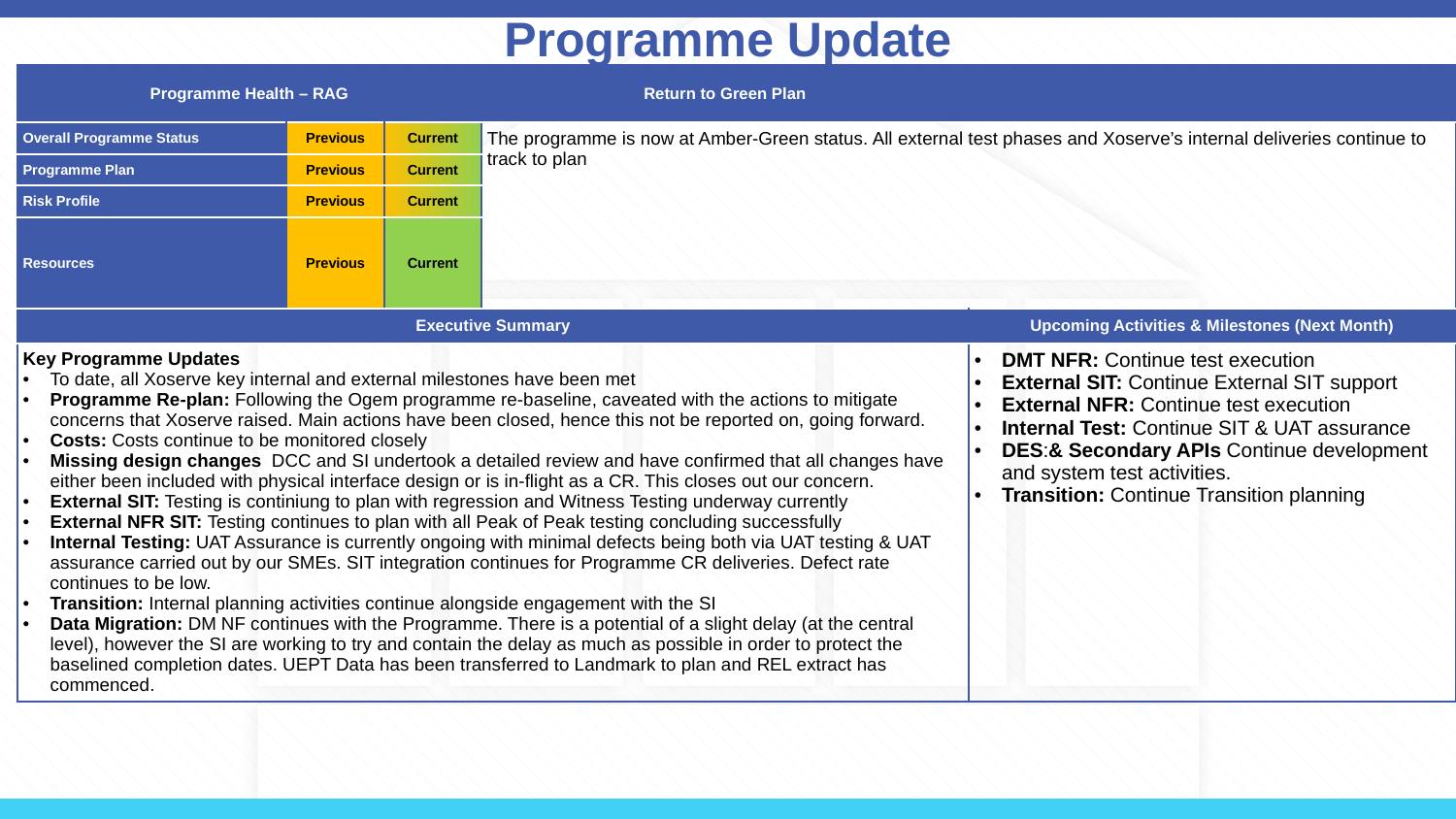

Programme Update
| Programme Health – RAG |  |  | Return to Green Plan |  |
| --- | --- | --- | --- | --- |
| Overall Programme Status | Previous | Current | The programme is now at Amber-Green status. All external test phases and Xoserve’s internal deliveries continue to track to plan |  |
| Programme Plan | Previous | Current |  |  |
| Risk Profile | Previous | Current |  |  |
| Resources | Previous | Current |  |  |
| Executive Summary |  |  |  | Upcoming Activities & Milestones (Next Month) |
| Key Programme Updates To date, all Xoserve key internal and external milestones have been met Programme Re-plan: Following the Ogem programme re-baseline, caveated with the actions to mitigate concerns that Xoserve raised. Main actions have been closed, hence this not be reported on, going forward. Costs: Costs continue to be monitored closely Missing design changes DCC and SI undertook a detailed review and have confirmed that all changes have either been included with physical interface design or is in-flight as a CR. This closes out our concern. External SIT: Testing is continiung to plan with regression and Witness Testing underway currently External NFR SIT: Testing continues to plan with all Peak of Peak testing concluding successfully Internal Testing: UAT Assurance is currently ongoing with minimal defects being both via UAT testing & UAT assurance carried out by our SMEs. SIT integration continues for Programme CR deliveries. Defect rate continues to be low. Transition: Internal planning activities continue alongside engagement with the SI Data Migration: DM NF continues with the Programme. There is a potential of a slight delay (at the central level), however the SI are working to try and contain the delay as much as possible in order to protect the baselined completion dates. UEPT Data has been transferred to Landmark to plan and REL extract has commenced. |  |  |  | DMT NFR: Continue test execution External SIT: Continue External SIT support External NFR: Continue test execution Internal Test: Continue SIT & UAT assurance  DES:& Secondary APIs Continue development and system test activities. Transition: Continue Transition planning |